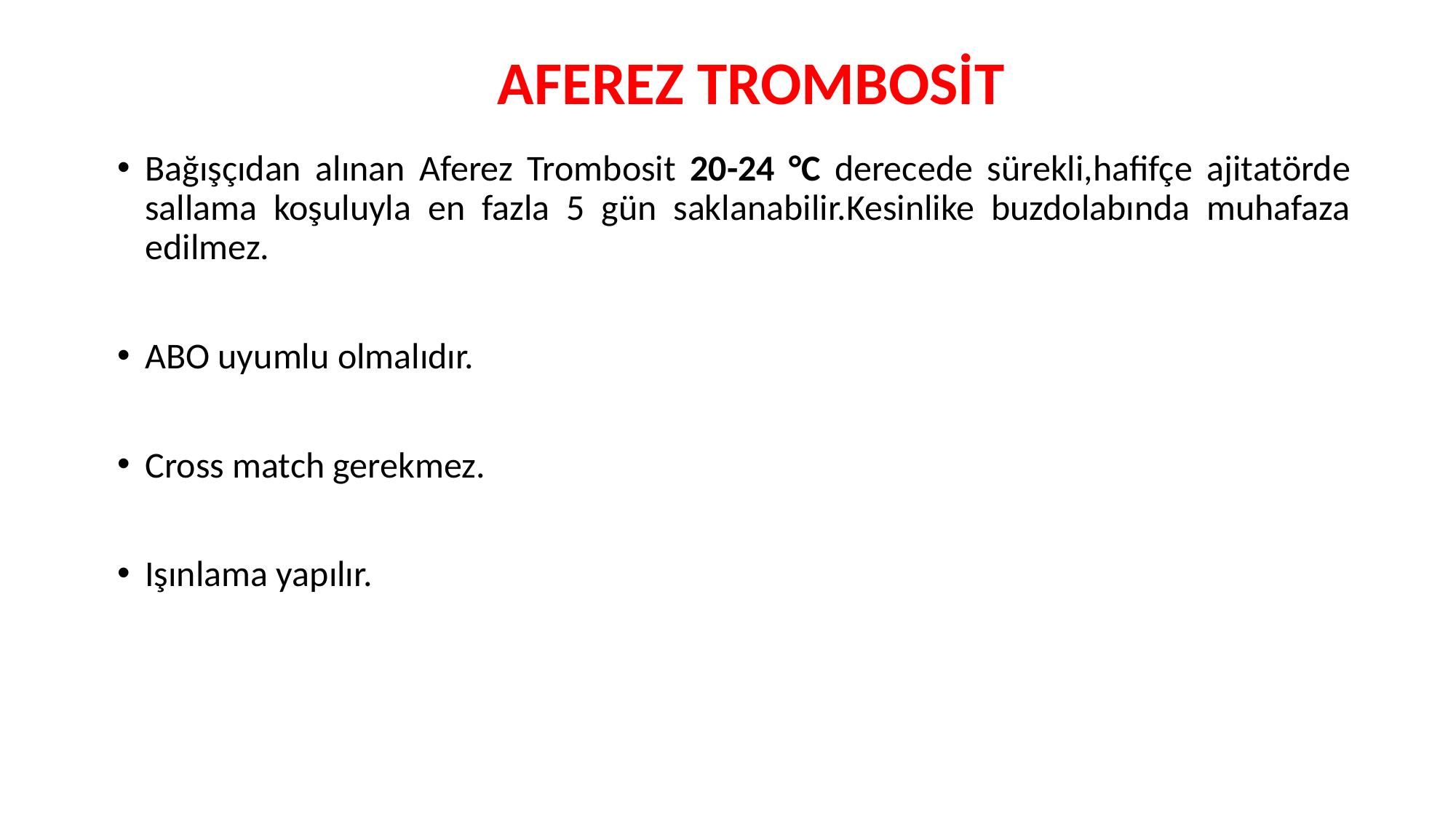

# AFEREZ TROMBOSİT
Bağışçıdan alınan Aferez Trombosit 20-24 °C derecede sürekli,hafifçe ajitatörde sallama koşuluyla en fazla 5 gün saklanabilir.Kesinlike buzdolabında muhafaza edilmez.

ABO uyumlu olmalıdır.

Cross match gerekmez.

Işınlama yapılır.